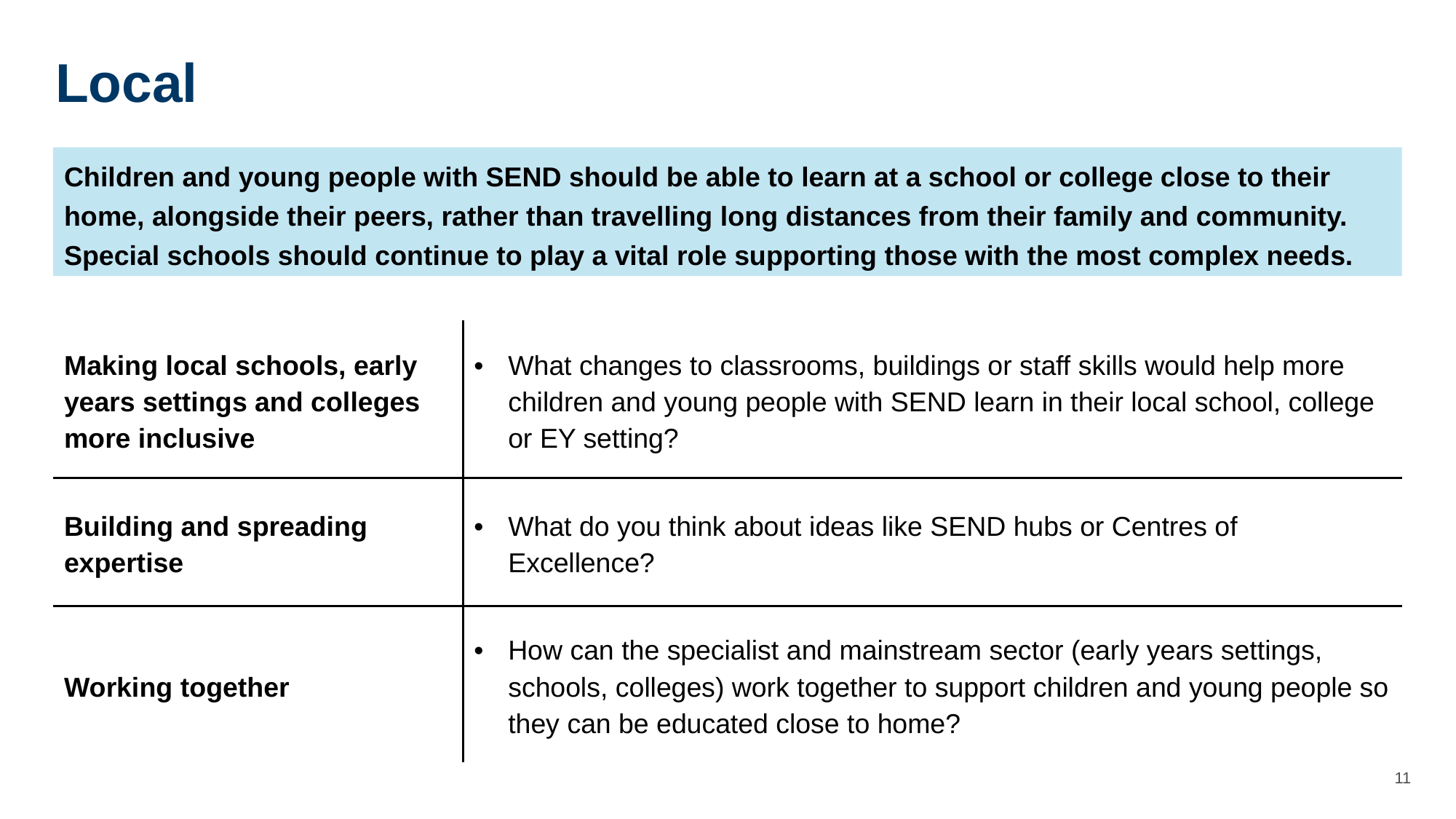

Local
Children and young people with SEND should be able to learn at a school or college close to their home, alongside their peers, rather than travelling long distances from their family and community.  Special schools should continue to play a vital role supporting those with the most complex needs.
| Making local schools, early years settings and colleges more inclusive​ | What changes to classrooms, buildings or staff skills would help more children and young people with SEND learn in their local school, college or EY setting? ​ |
| --- | --- |
| Building and spreading expertise​ | What do you think about ideas like SEND hubs or Centres of Excellence? ​ |
| Working together​ | How can the specialist and mainstream sector (early years settings, schools, colleges) work together to support children and young people so they can be educated close to home? ​ |
11